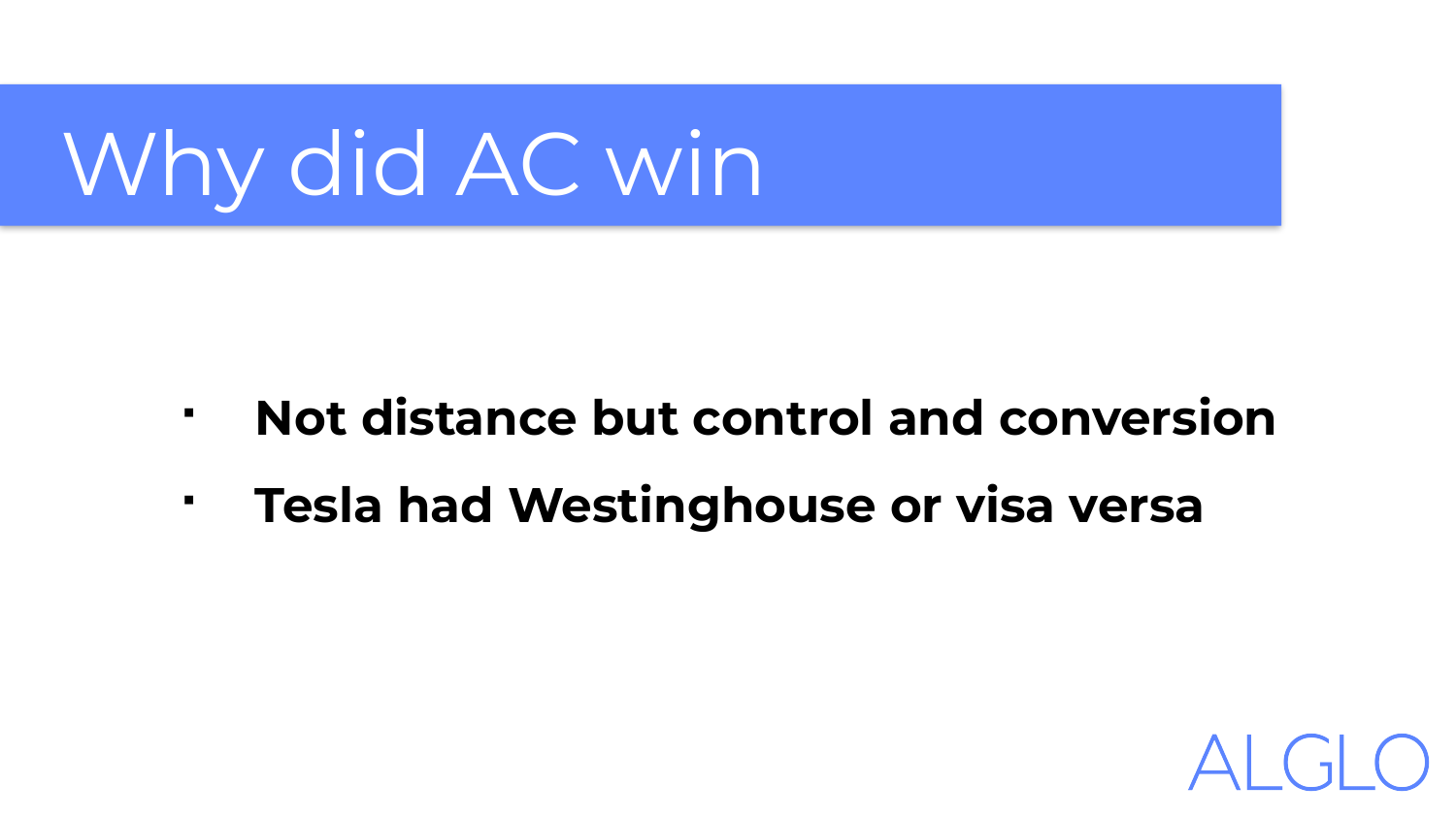

Why did AC win
Not distance but control and conversion
Tesla had Westinghouse or visa versa